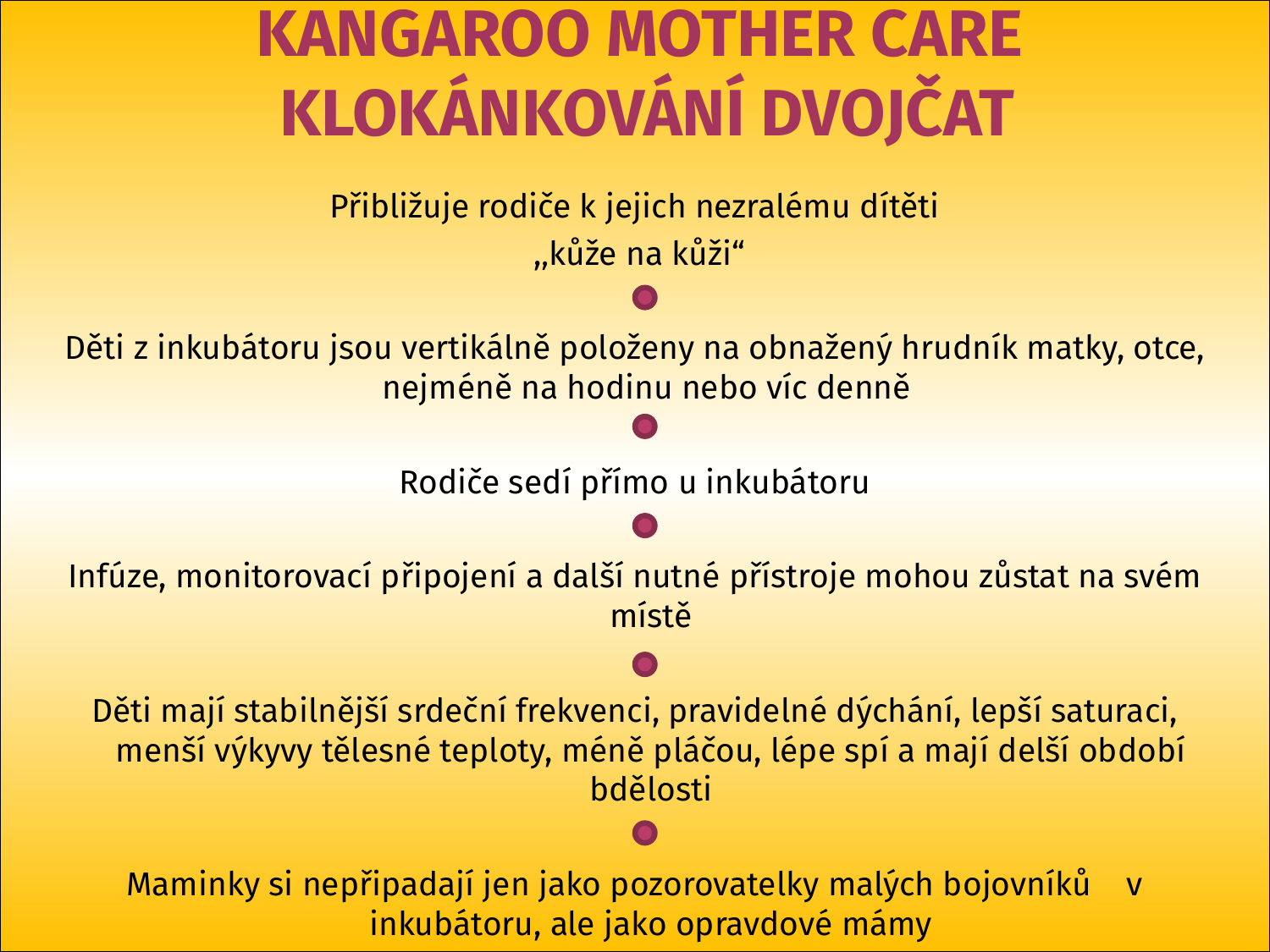

# KANGAROO MOTHER CARE KLOKÁNKOVÁNí dvojčat
Přibližuje rodiče k jejich nezralému dítěti
 ,‚kůže na kůži“

Děti z inkubátoru jsou vertikálně položeny na obnažený hrudník matky, otce, nejméně na hodinu nebo víc denně

Rodiče sedí přímo u inkubátoru

Infúze, monitorovací připojení a další nutné přístroje mohou zůstat na svém místě

Děti mají stabilnější srdeční frekvenci, pravidelné dýchání, lepší saturaci, menší výkyvy tělesné teploty, méně pláčou, lépe spí a mají delší období bdělosti

Maminky si nepřipadají jen jako pozorovatelky malých bojovníků    v inkubátoru, ale jako opravdové mámy